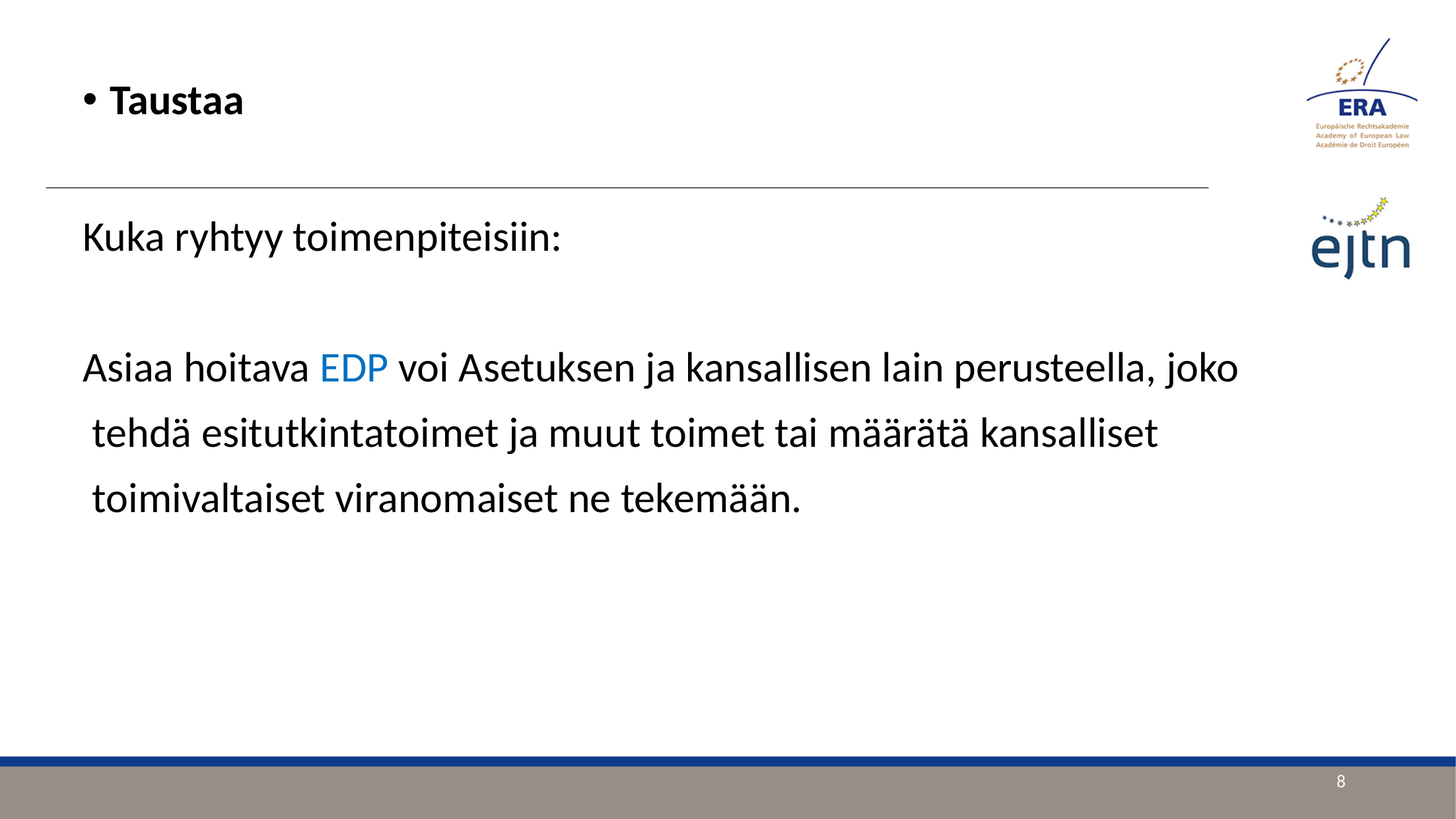

Taustaa
Kuka ryhtyy toimenpiteisiin:

Asiaa hoitava EDP voi Asetuksen ja kansallisen lain perusteella, joko
 tehdä esitutkintatoimet ja muut toimet tai määrätä kansalliset
 toimivaltaiset viranomaiset ne tekemään.
8